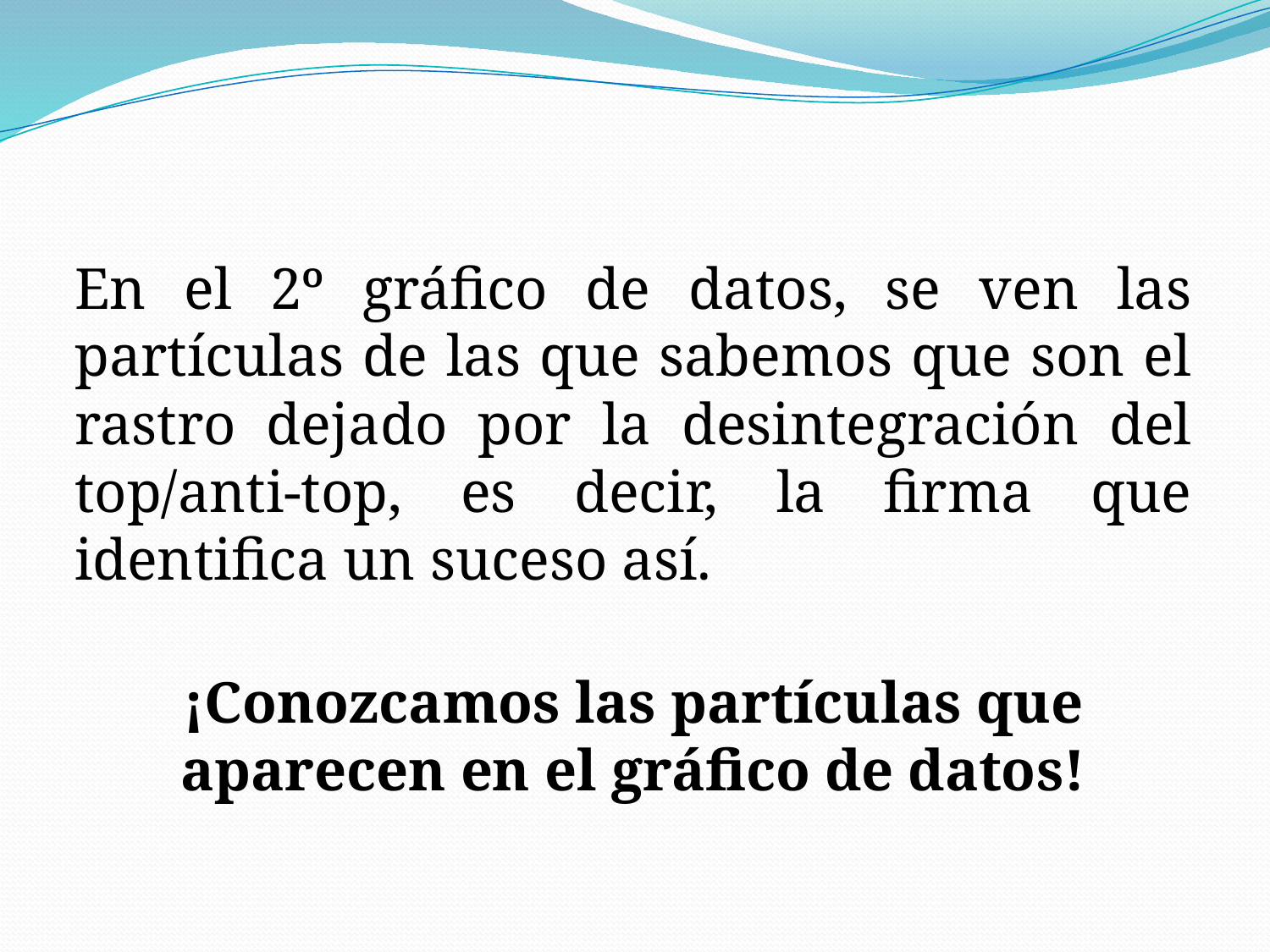

En el 2º gráfico de datos, se ven las partículas de las que sabemos que son el rastro dejado por la desintegración del top/anti-top, es decir, la firma que identifica un suceso así.

¡Conozcamos las partículas que aparecen en el gráfico de datos!